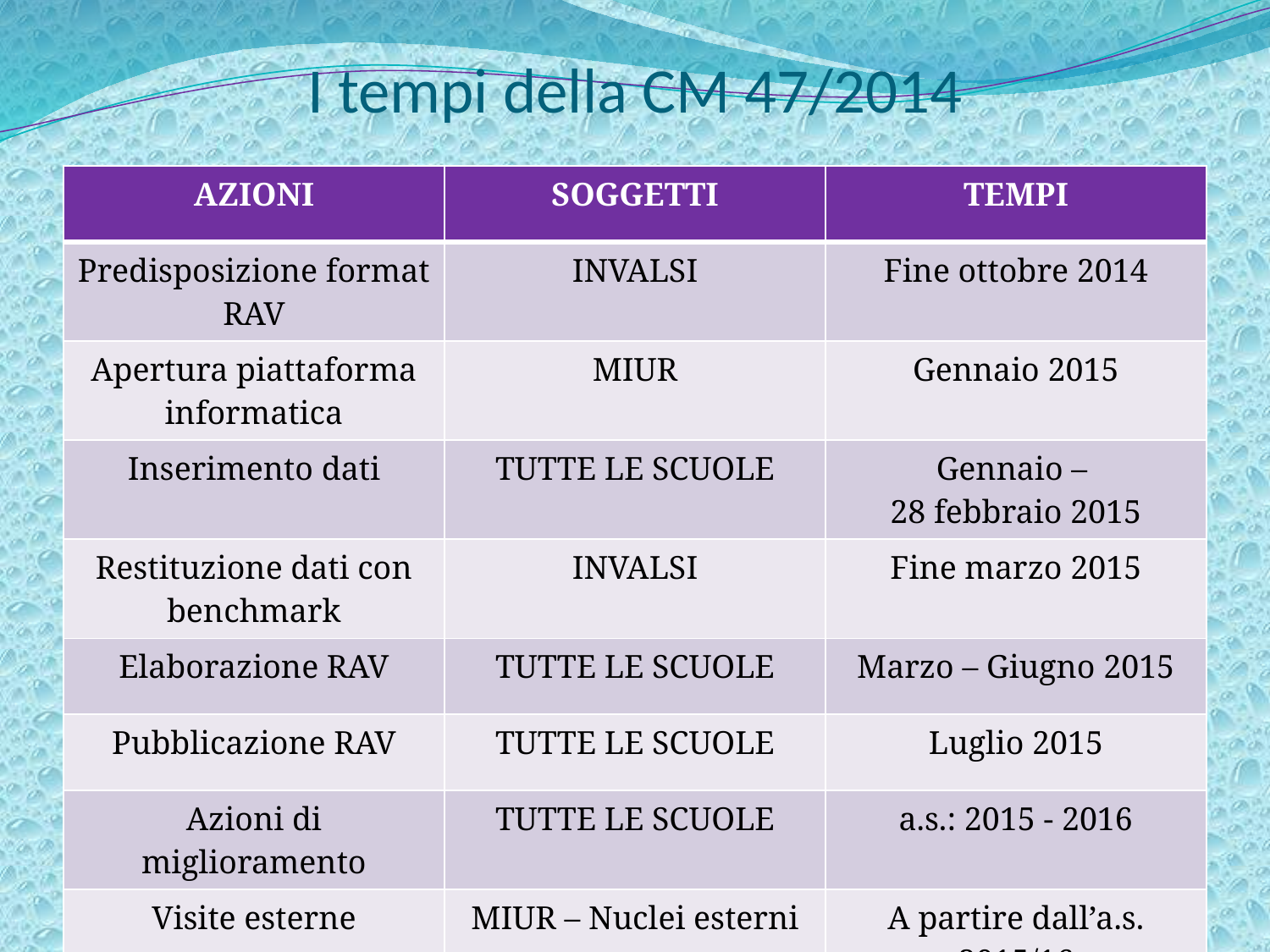

# I tempi della CM 47/2014
| AZIONI | SOGGETTI | TEMPI |
| --- | --- | --- |
| Predisposizione format RAV | INVALSI | Fine ottobre 2014 |
| Apertura piattaforma informatica | MIUR | Gennaio 2015 |
| Inserimento dati | TUTTE LE SCUOLE | Gennaio – 28 febbraio 2015 |
| Restituzione dati con benchmark | INVALSI | Fine marzo 2015 |
| Elaborazione RAV | TUTTE LE SCUOLE | Marzo – Giugno 2015 |
| Pubblicazione RAV | TUTTE LE SCUOLE | Luglio 2015 |
| Azioni di miglioramento | TUTTE LE SCUOLE | a.s.: 2015 - 2016 |
| Visite esterne | MIUR – Nuclei esterni | A partire dall’a.s. 2015/16 |
| Rendicontazione sociale | TUTTE LE SCUOLE | a.s.: 2016 - 2017 |